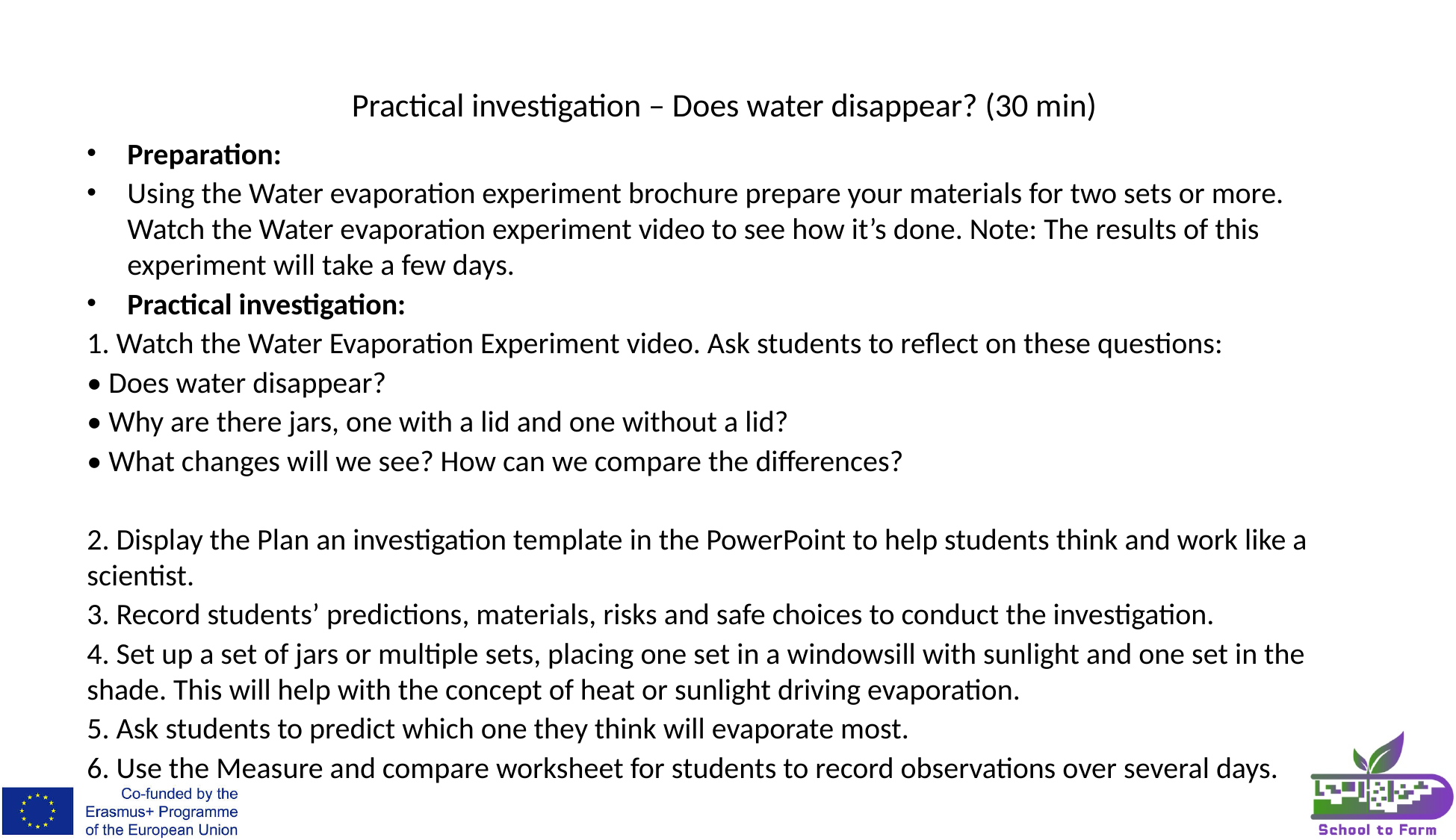

# Practical investigation – Does water disappear? (30 min)
Preparation:
Using the Water evaporation experiment brochure prepare your materials for two sets or more. Watch the Water evaporation experiment video to see how it’s done. Note: The results of this experiment will take a few days.
Practical investigation:
1. Watch the Water Evaporation Experiment video. Ask students to reflect on these questions:
• Does water disappear?
• Why are there jars, one with a lid and one without a lid?
• What changes will we see? How can we compare the differences?

2. Display the Plan an investigation template in the PowerPoint to help students think and work like a scientist.
3. Record students’ predictions, materials, risks and safe choices to conduct the investigation.
4. Set up a set of jars or multiple sets, placing one set in a windowsill with sunlight and one set in the shade. This will help with the concept of heat or sunlight driving evaporation.
5. Ask students to predict which one they think will evaporate most.
6. Use the Measure and compare worksheet for students to record observations over several days.